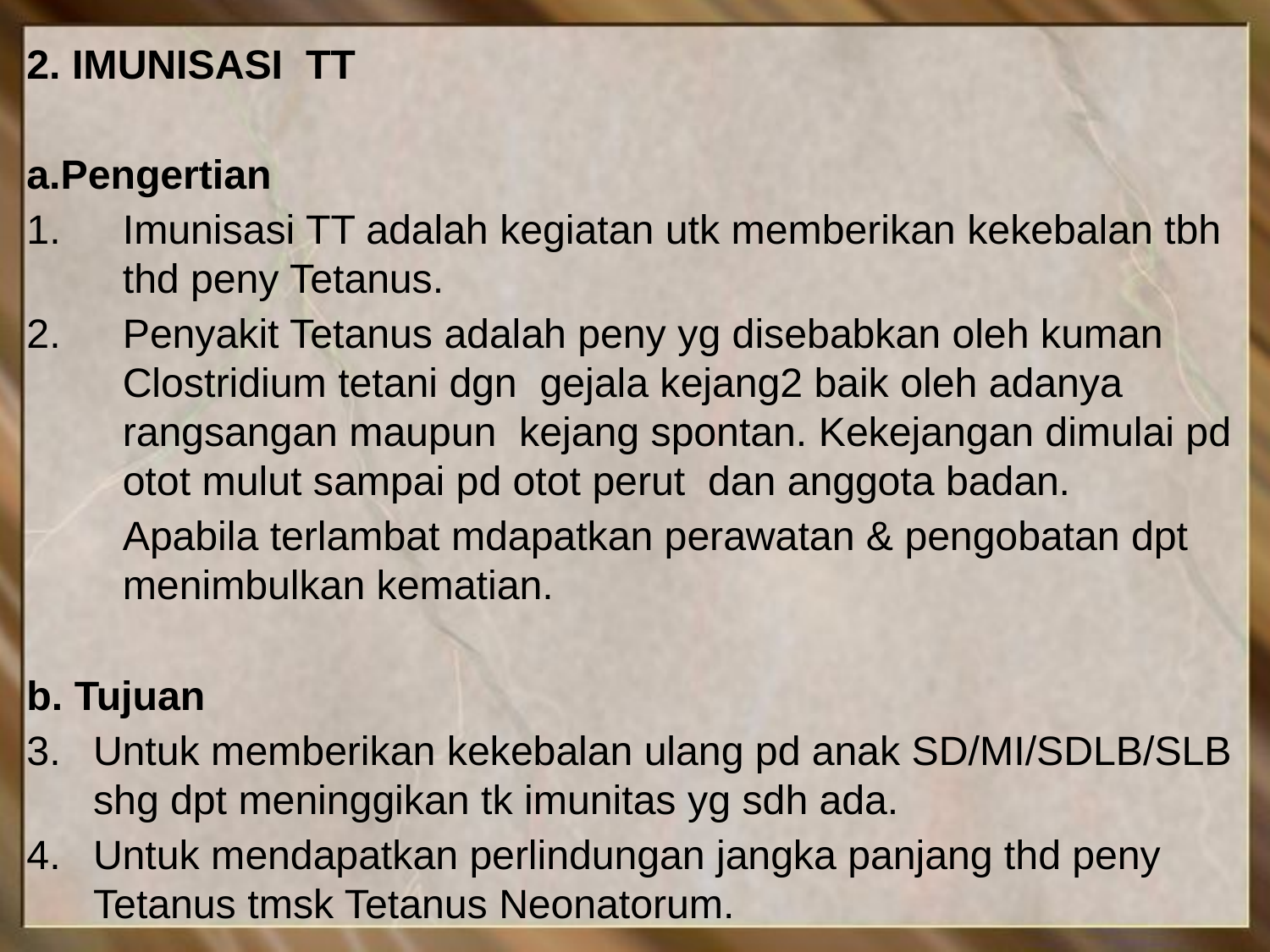

2. IMUNISASI  TT

a.Pengertian
Imunisasi TT adalah kegiatan utk memberikan kekebalan tbh thd peny Tetanus.
Penyakit Tetanus adalah peny yg disebabkan oleh kuman Clostridium tetani dgn  gejala kejang2 baik oleh adanya rangsangan maupun  kejang spontan. Kekejangan dimulai pd otot mulut sampai pd otot perut  dan anggota badan.
	Apabila terlambat mdapatkan perawatan & pengobatan dpt menimbulkan kematian.

b. Tujuan
Untuk memberikan kekebalan ulang pd anak SD/MI/SDLB/SLB shg dpt meninggikan tk imunitas yg sdh ada.
Untuk mendapatkan perlindungan jangka panjang thd peny Tetanus tmsk Tetanus Neonatorum.